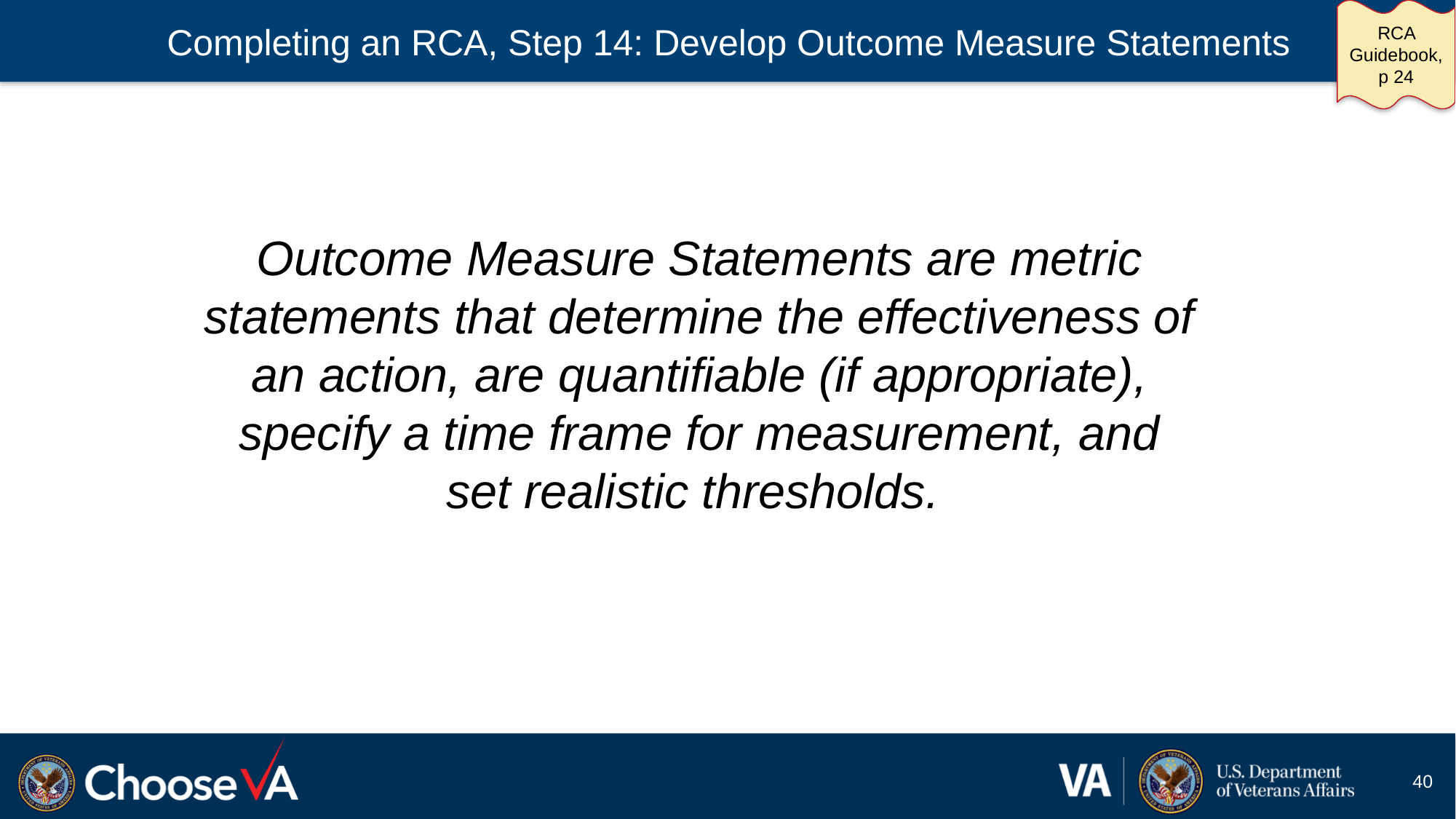

# Completing an RCA, Step 14: Develop Outcome Measure Statements
RCA Guidebook, p 24
Outcome Measure Statements are metric statements that determine the effectiveness of an action, are quantifiable (if appropriate), specify a time frame for measurement, and set realistic thresholds.